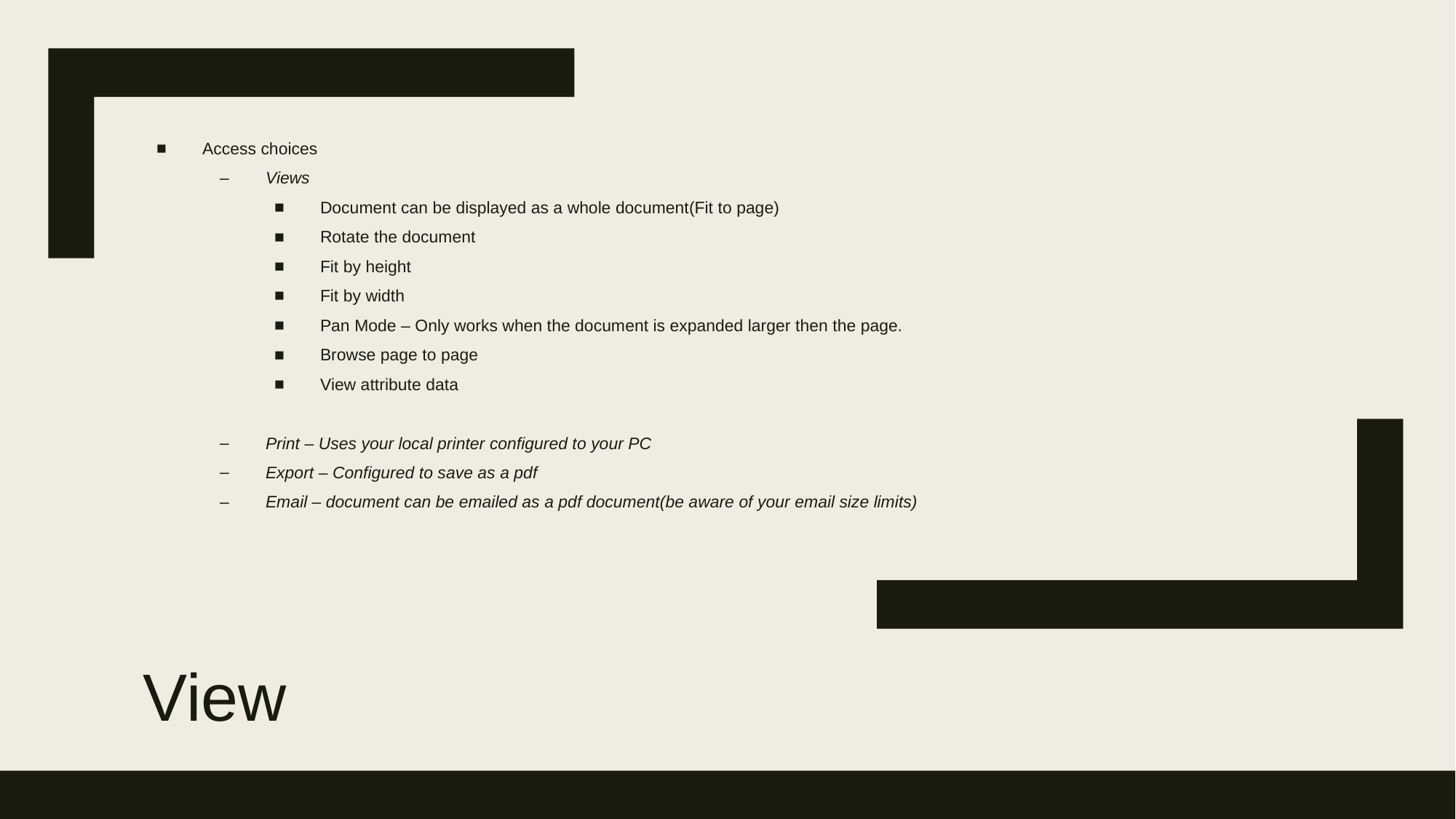

Access choices
Views
Document can be displayed as a whole document(Fit to page)
Rotate the document
Fit by height
Fit by width
Pan Mode – Only works when the document is expanded larger then the page.
Browse page to page
View attribute data

Print – Uses your local printer configured to your PC
Export – Configured to save as a pdf
Email – document can be emailed as a pdf document(be aware of your email size limits)

# View